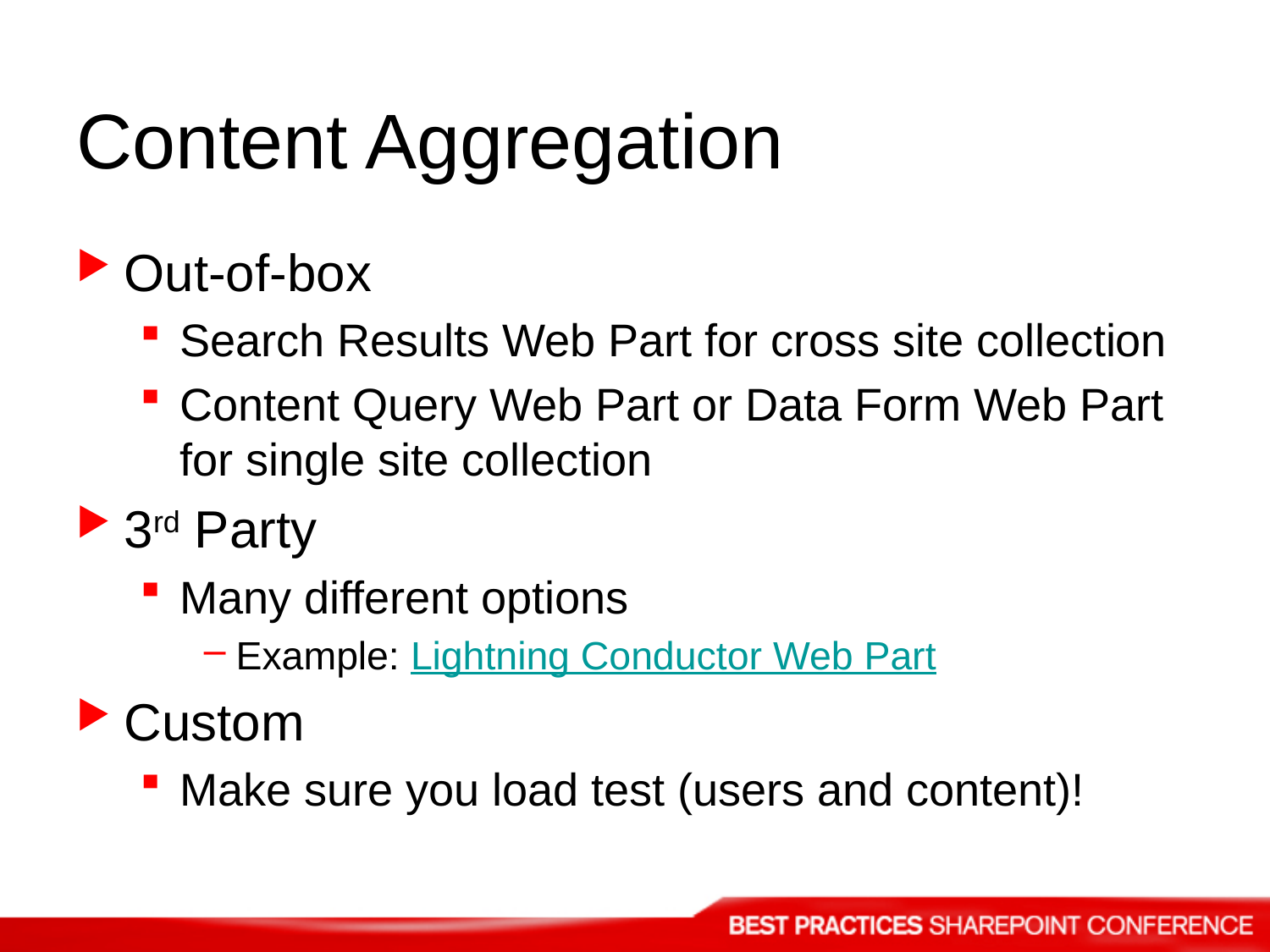

# Content Aggregation
Out-of-box
Search Results Web Part for cross site collection
Content Query Web Part or Data Form Web Part for single site collection
3rd Party
Many different options
Example: Lightning Conductor Web Part
Custom
Make sure you load test (users and content)!